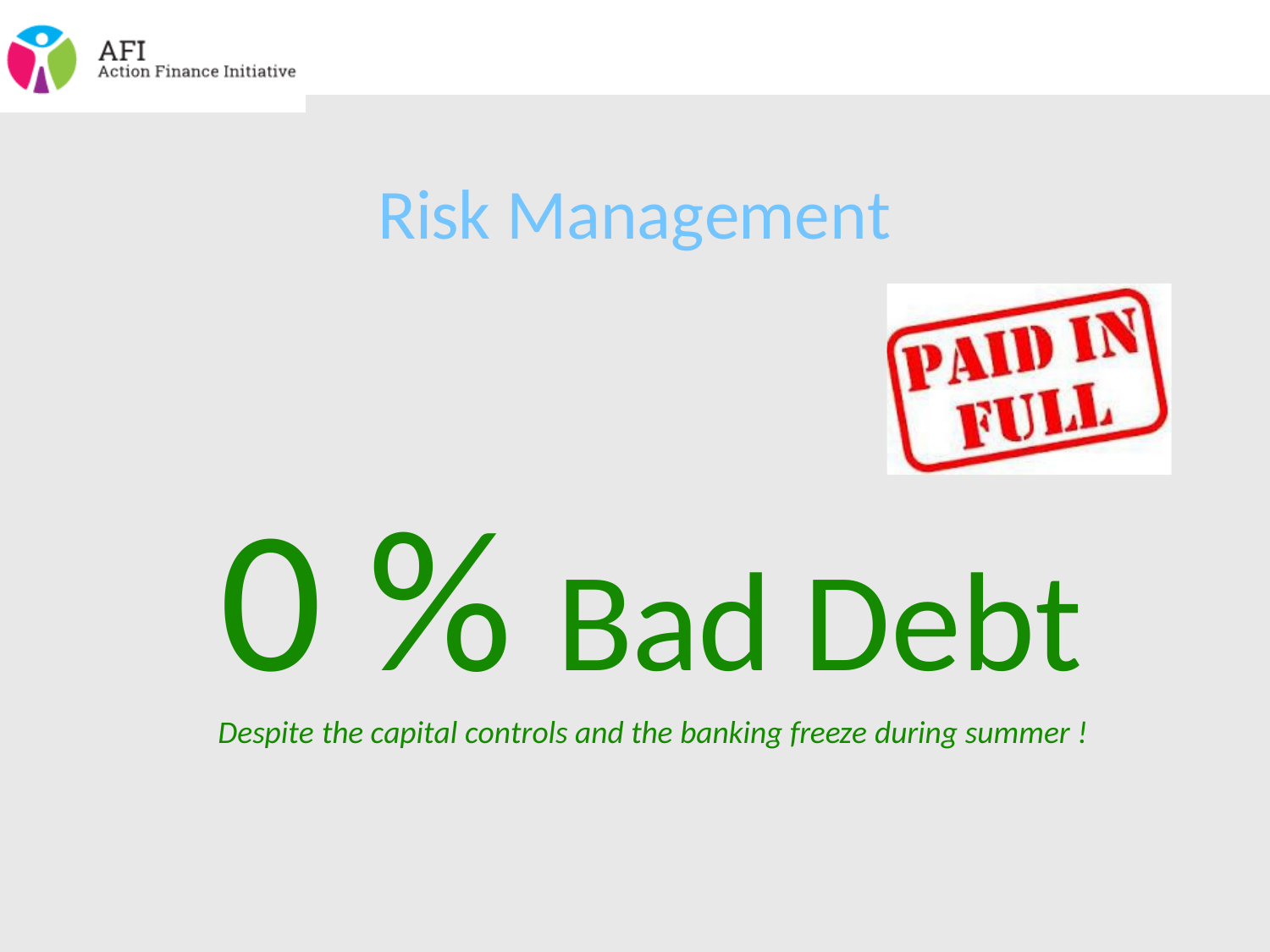

Risk Management

0 % Bad Debt
Despite the capital controls and the banking freeze during summer !